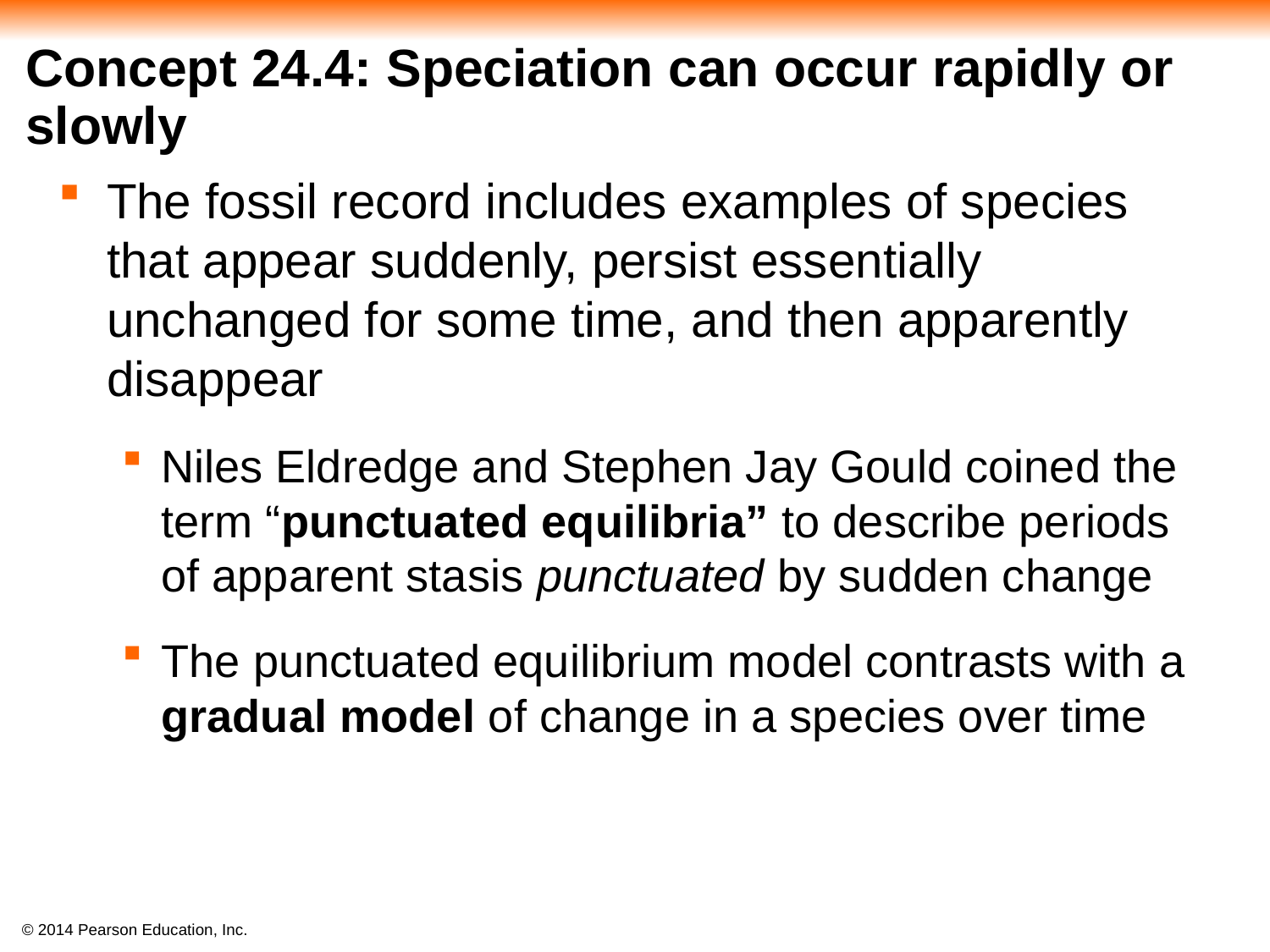

# Concept 24.4: Speciation can occur rapidly or slowly
The fossil record includes examples of species that appear suddenly, persist essentially unchanged for some time, and then apparently disappear
Niles Eldredge and Stephen Jay Gould coined the term “punctuated equilibria” to describe periods of apparent stasis punctuated by sudden change
The punctuated equilibrium model contrasts with a gradual model of change in a species over time